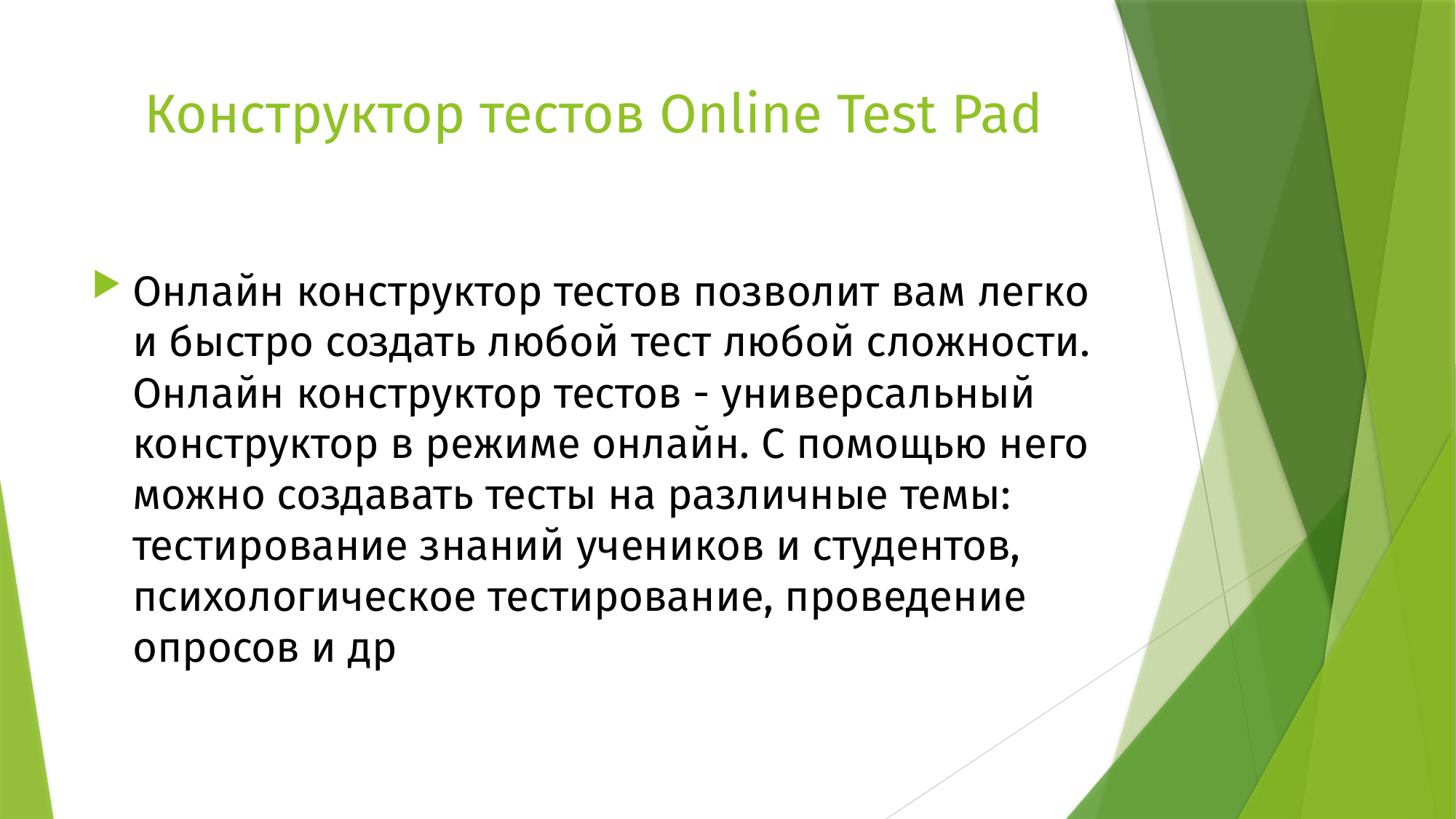

# Конструктор тестов Online Test Pad
Онлайн конструктор тестов позволит вам легко и быстро создать любой тест любой сложности. Онлайн конструктор тестов - универсальный конструктор в режиме онлайн. С помощью него можно создавать тесты на различные темы: тестирование знаний учеников и студентов, психологическое тестирование, проведение опросов и др